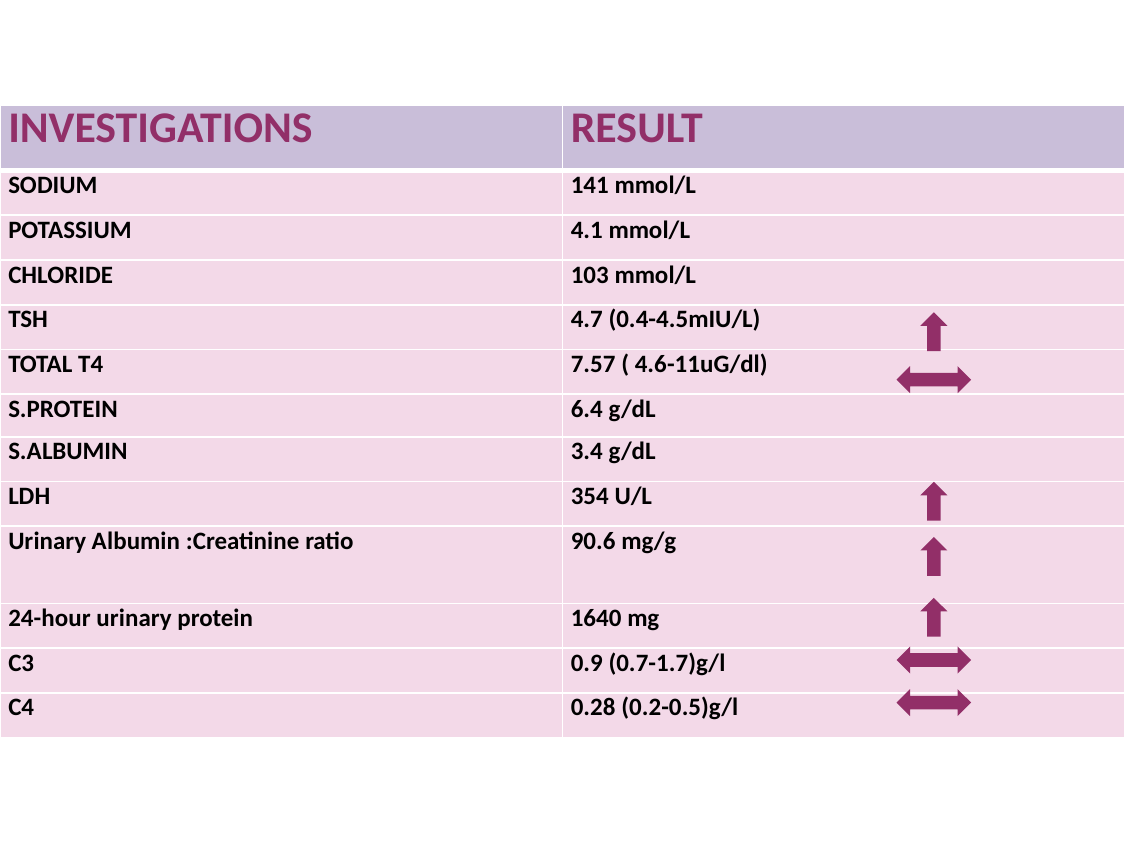

| INVESTIGATIONS | RESULT |
| --- | --- |
| SODIUM | 141 mmol/L |
| POTASSIUM | 4.1 mmol/L |
| CHLORIDE | 103 mmol/L |
| TSH | 4.7 (0.4-4.5mIU/L) |
| TOTAL T4 | 7.57 ( 4.6-11uG/dl) |
| S.PROTEIN | 6.4 g/dL |
| S.ALBUMIN | 3.4 g/dL |
| LDH | 354 U/L |
| Urinary Albumin :Creatinine ratio | 90.6 mg/g |
| 24-hour urinary protein | 1640 mg |
| C3 | 0.9 (0.7-1.7)g/l |
| C4 | 0.28 (0.2-0.5)g/l |